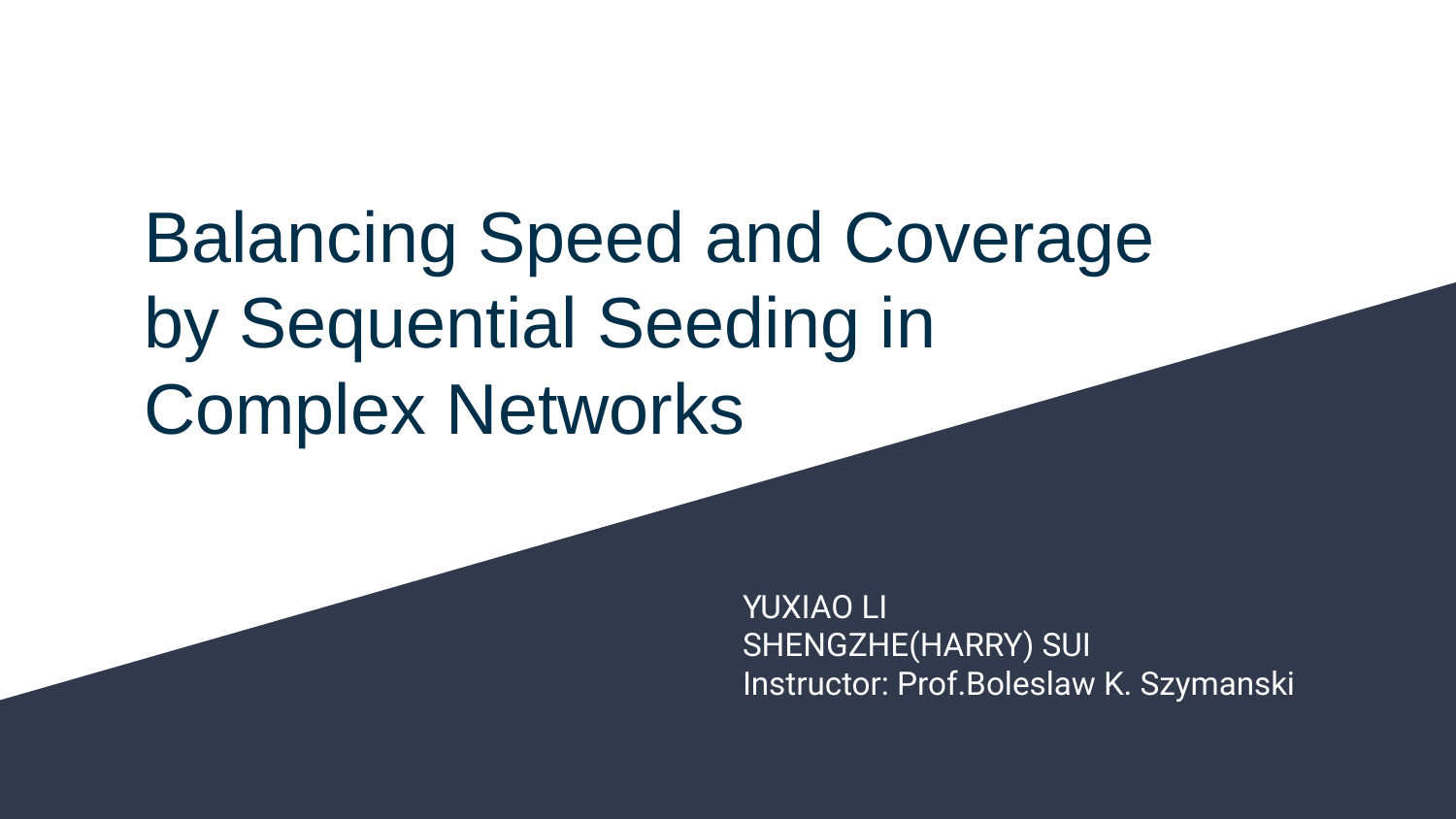

# Balancing Speed and Coverage by Sequential Seeding in Complex Networks
YUXIAO LI
SHENGZHE(HARRY) SUI
Instructor: Prof.Boleslaw K. Szymanski